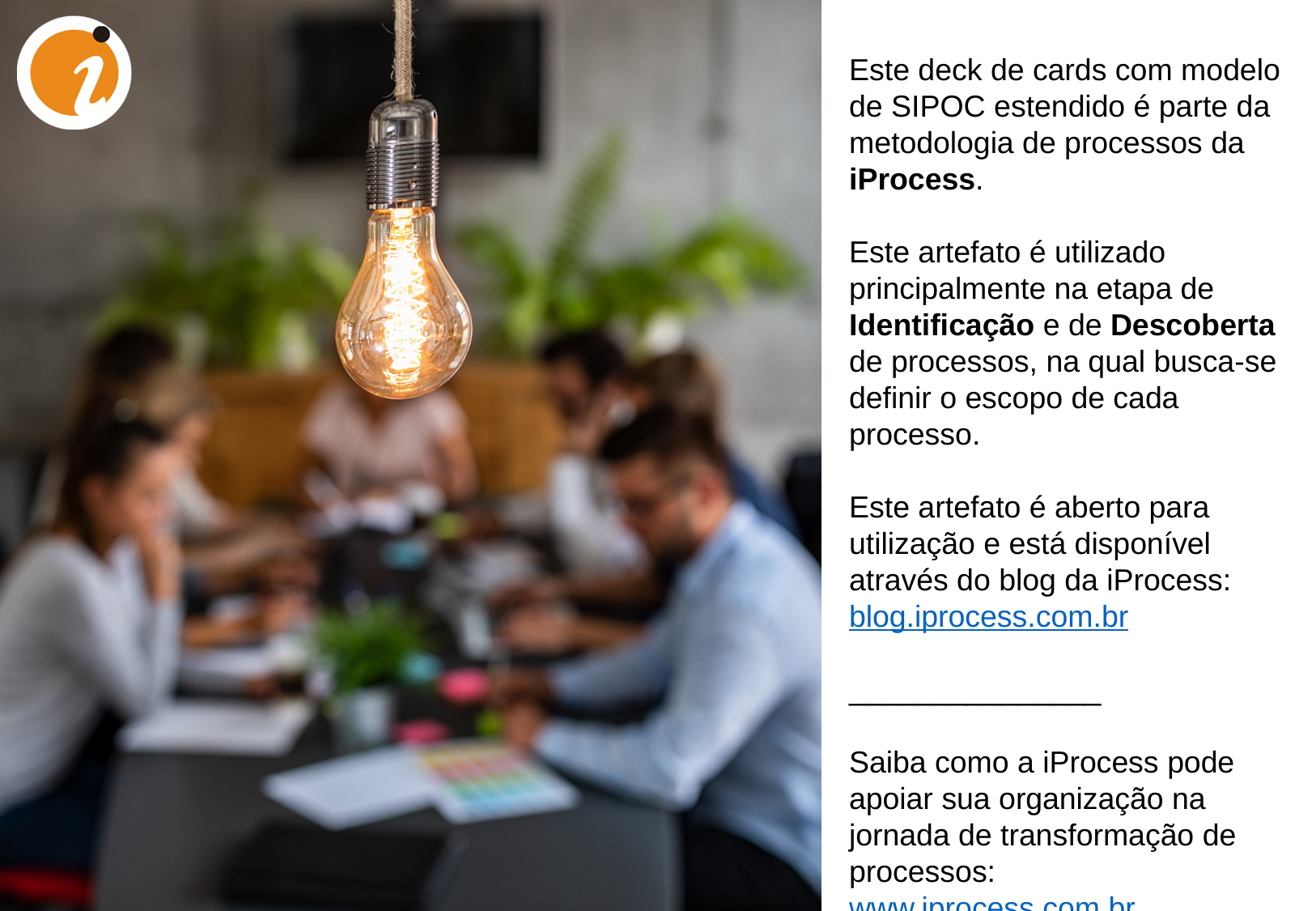

Este deck de cards com modelo de SIPOC estendido é parte da metodologia de processos da iProcess.

Este artefato é utilizado principalmente na etapa de Identificação e de Descoberta de processos, na qual busca-se definir o escopo de cada processo.

Este artefato é aberto para utilização e está disponível através do blog da iProcess:
blog.iprocess.com.br

_______________

Saiba como a iProcess pode apoiar sua organização na jornada de transformação de processos:
www.iprocess.com.br